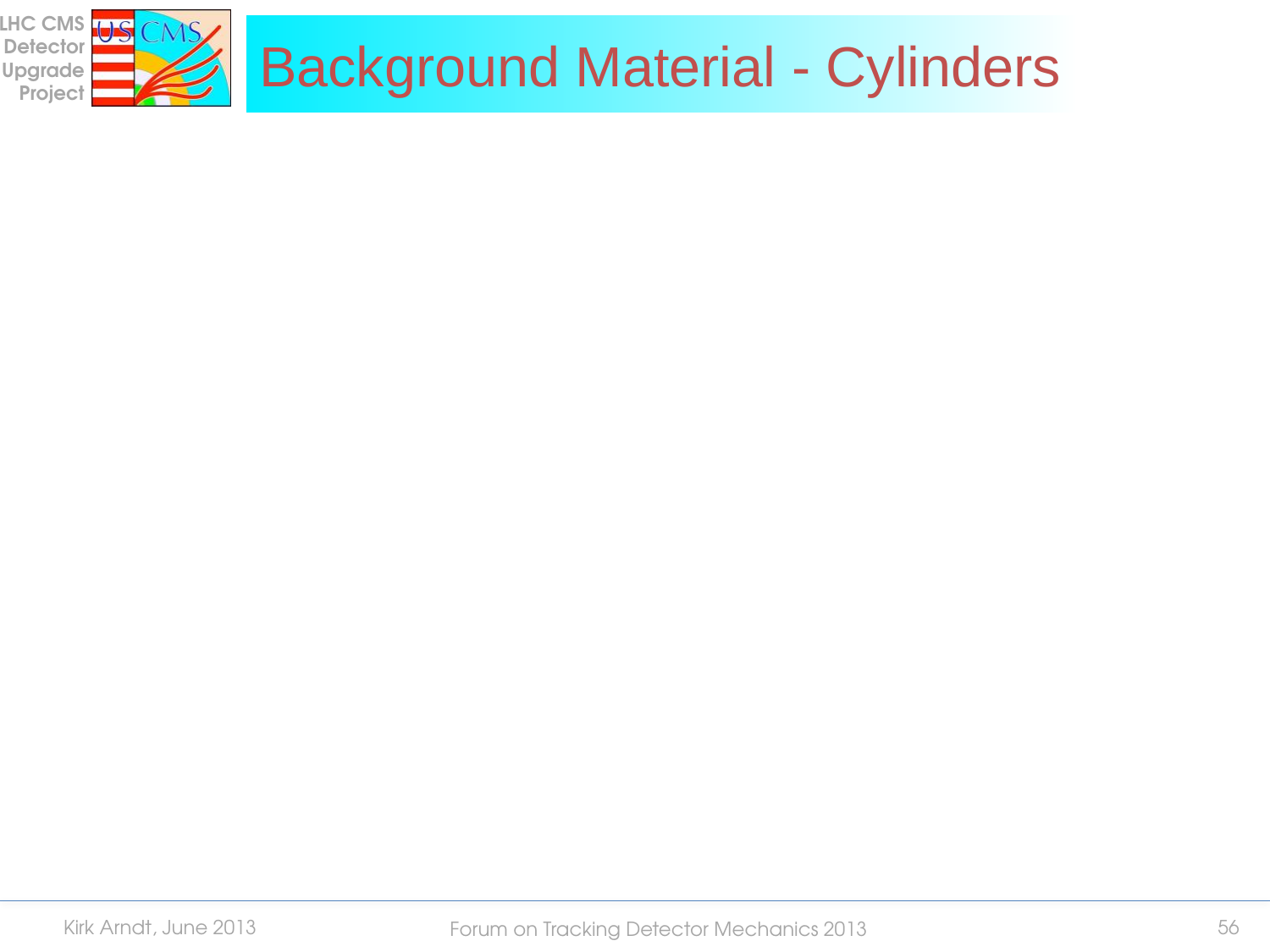

# Background Material - Cylinders
Kirk Arndt, June 2013
56
Forum on Tracking Detector Mechanics 2013